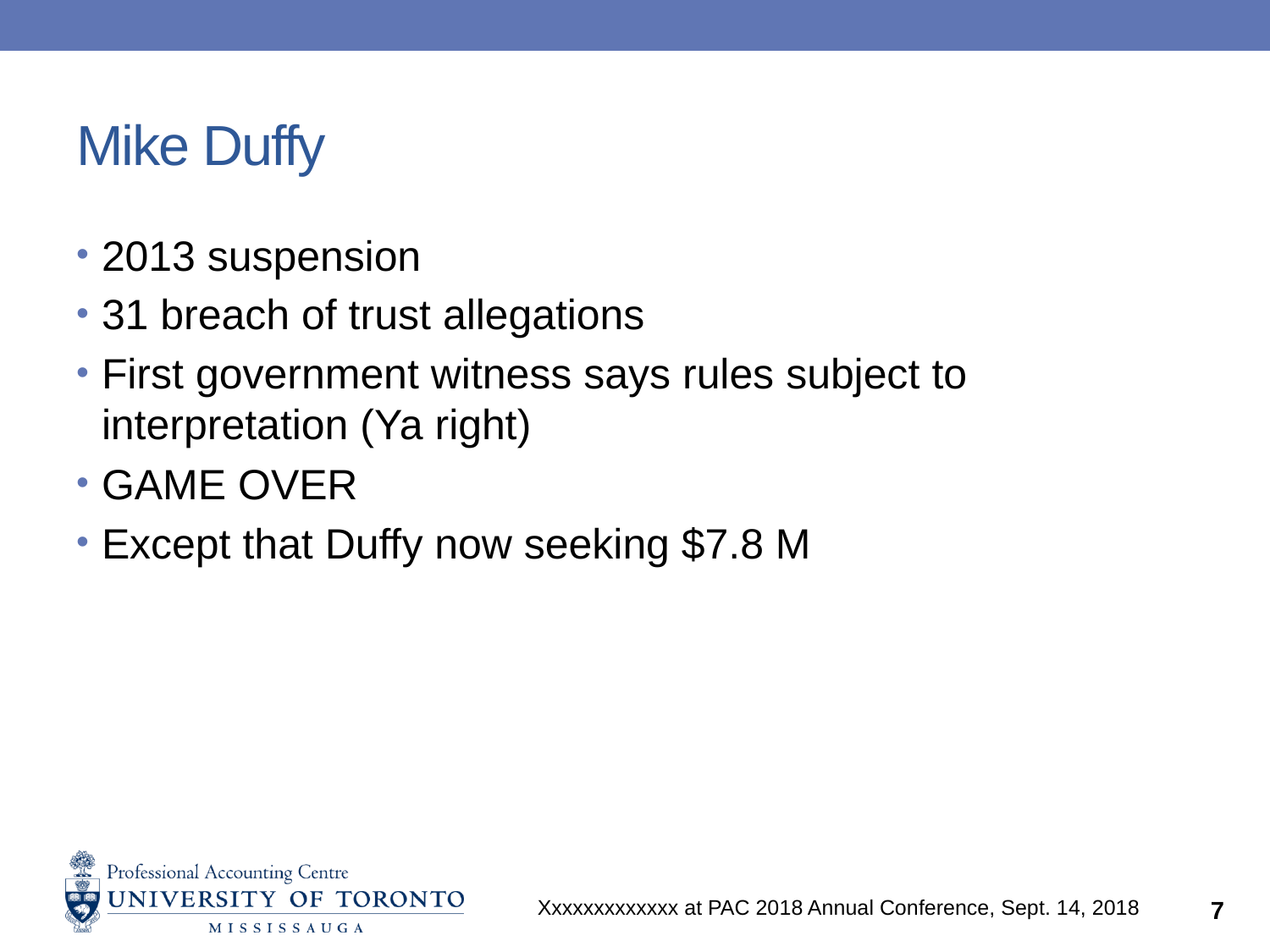

# Mike Duffy
2013 suspension
31 breach of trust allegations
First government witness says rules subject to interpretation (Ya right)
GAME OVER
Except that Duffy now seeking $7.8 M
Xxxxxxxxxxxxx at PAC 2018 Annual Conference, Sept. 14, 2018
7